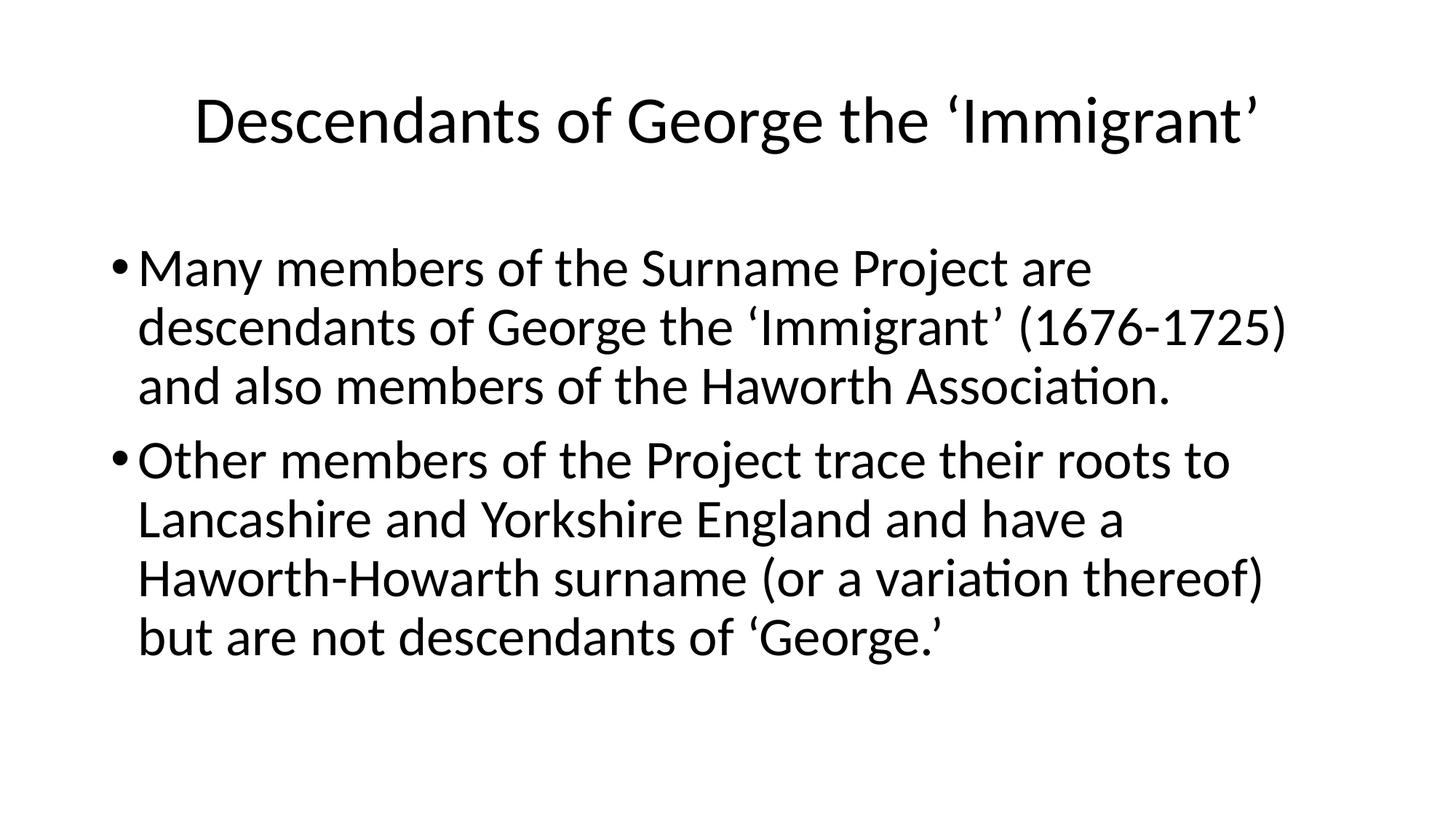

# Descendants of George the ‘Immigrant’
Many members of the Surname Project are descendants of George the ‘Immigrant’ (1676-1725) and also members of the Haworth Association.
Other members of the Project trace their roots to Lancashire and Yorkshire England and have a Haworth-Howarth surname (or a variation thereof) but are not descendants of ‘George.’